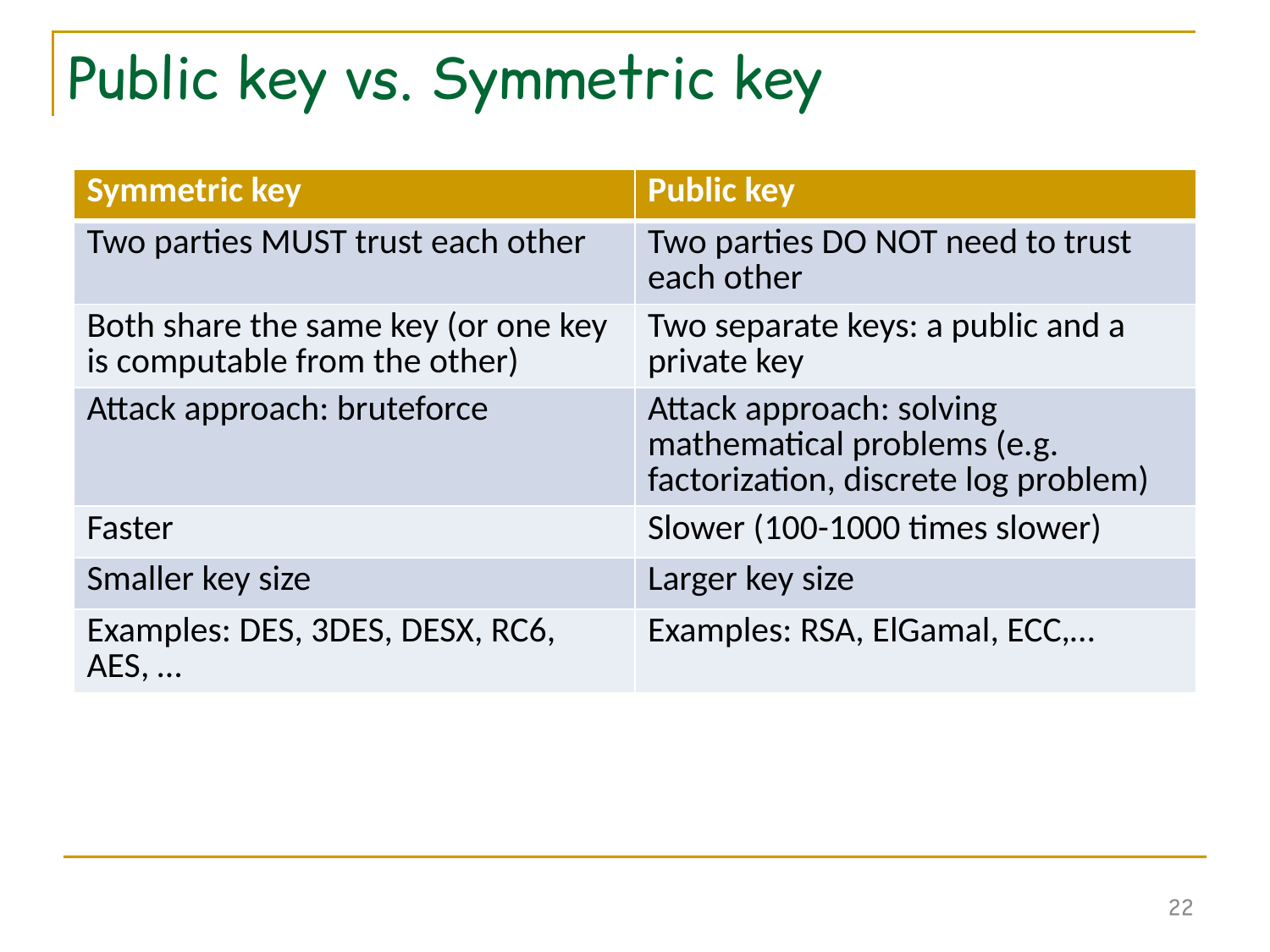

22
# Public key vs. Symmetric key
| Symmetric key | Public key |
| --- | --- |
| Two parties MUST trust each other | Two parties DO NOT need to trust each other |
| Both share the same key (or one key is computable from the other) | Two separate keys: a public and a private key |
| Attack approach: bruteforce | Attack approach: solving mathematical problems (e.g. factorization, discrete log problem) |
| Faster | Slower (100-1000 times slower) |
| Smaller key size | Larger key size |
| Examples: DES, 3DES, DESX, RC6, AES, … | Examples: RSA, ElGamal, ECC,… |